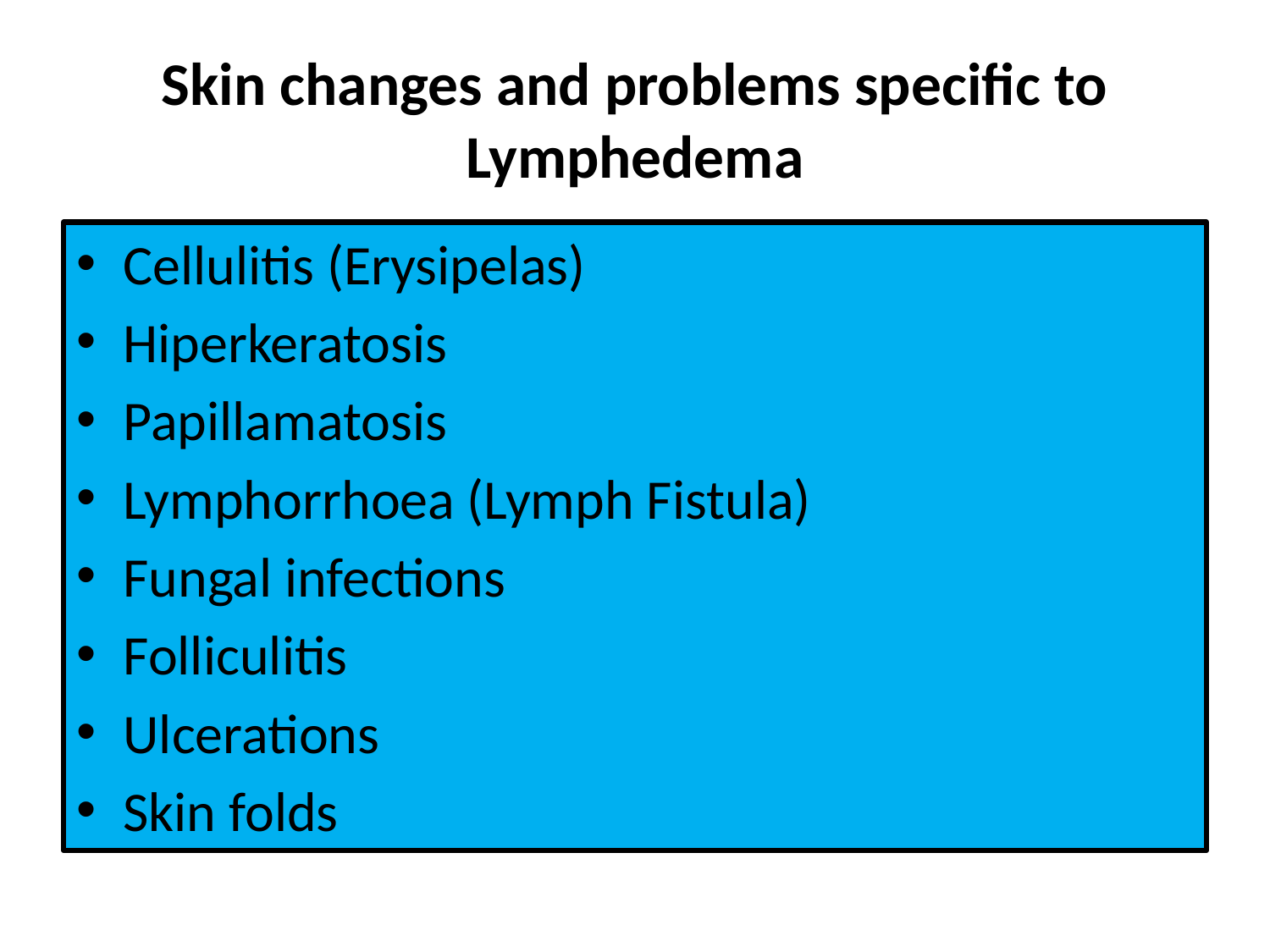

# Skin changes and problems specific to Lymphedema
Cellulitis (Erysipelas)
Hiperkeratosis
Papillamatosis
Lymphorrhoea (Lymph Fistula)
Fungal infections
Folliculitis
Ulcerations
Skin folds